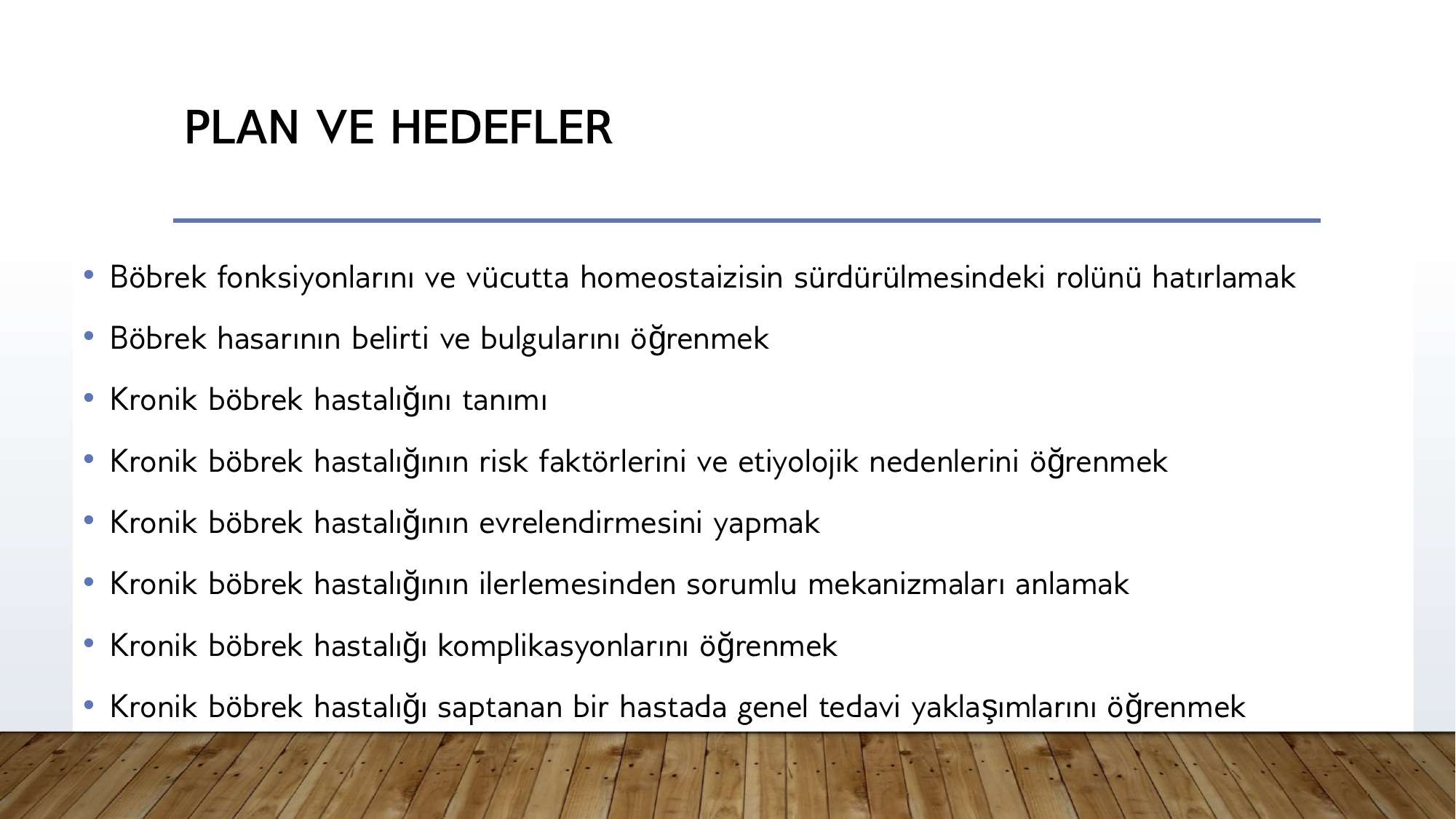

# PLAN VE HEDEFLER
Böbrek fonksiyonlarını ve vücutta homeostaizisin sürdürülmesindeki rolünü hatırlamak
Böbrek hasarının belirti ve bulgularını öğrenmek
Kronik böbrek hastalığını tanımı
Kronik böbrek hastalığının risk faktörlerini ve etiyolojik nedenlerini öğrenmek
Kronik böbrek hastalığının evrelendirmesini yapmak
Kronik böbrek hastalığının ilerlemesinden sorumlu mekanizmaları anlamak
Kronik böbrek hastalığı komplikasyonlarını öğrenmek
Kronik böbrek hastalığı saptanan bir hastada genel tedavi yaklaşımlarını öğrenmek